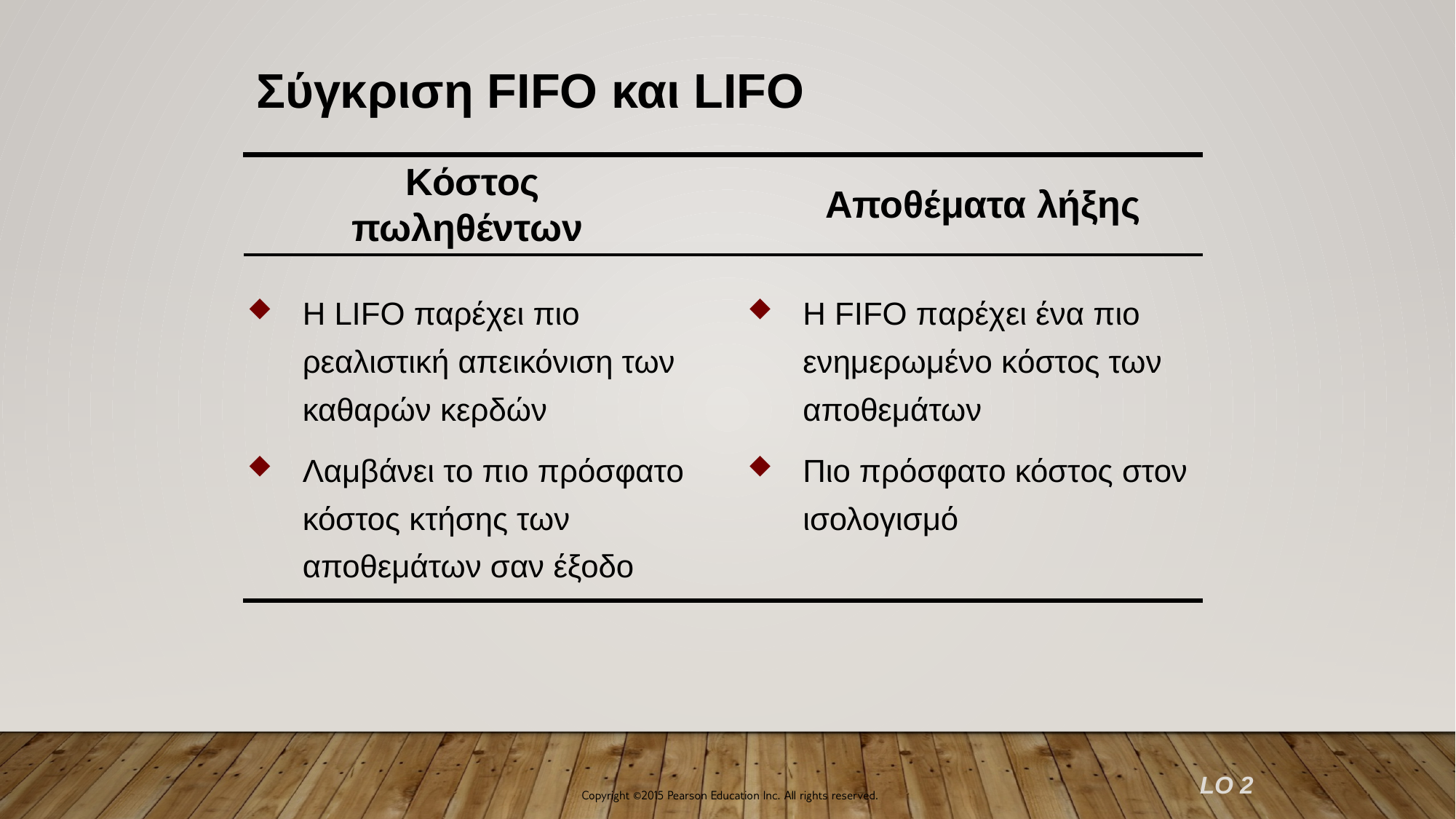

Σύγκριση FIFO και LIFO
Κόστος πωληθέντων
 Αποθέματα λήξης
Η LIFO παρέχει πιο ρεαλιστική απεικόνιση των καθαρών κερδών
Λαμβάνει το πιο πρόσφατο κόστος κτήσης των αποθεμάτων σαν έξοδο
Η FIFO παρέχει ένα πιο ενημερωμένο κόστος των αποθεμάτων
Πιο πρόσφατο κόστος στον ισολογισμό
LO 2
Copyright ©2015 Pearson Education Inc. All rights reserved.